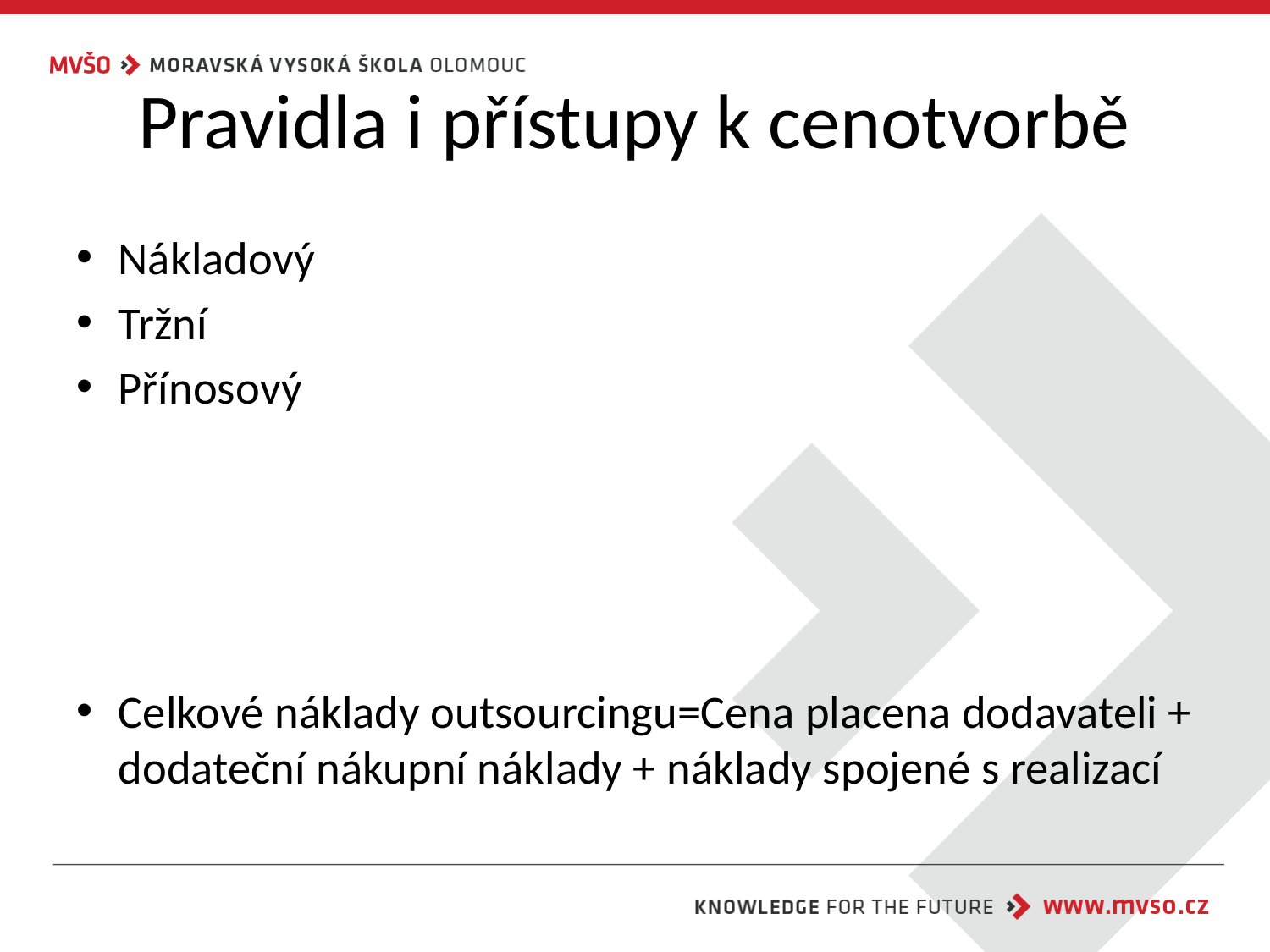

# Pravidla i přístupy k cenotvorbě
Nákladový
Tržní
Přínosový

Celkové náklady outsourcingu=Cena placena dodavateli + dodateční nákupní náklady + náklady spojené s realizací